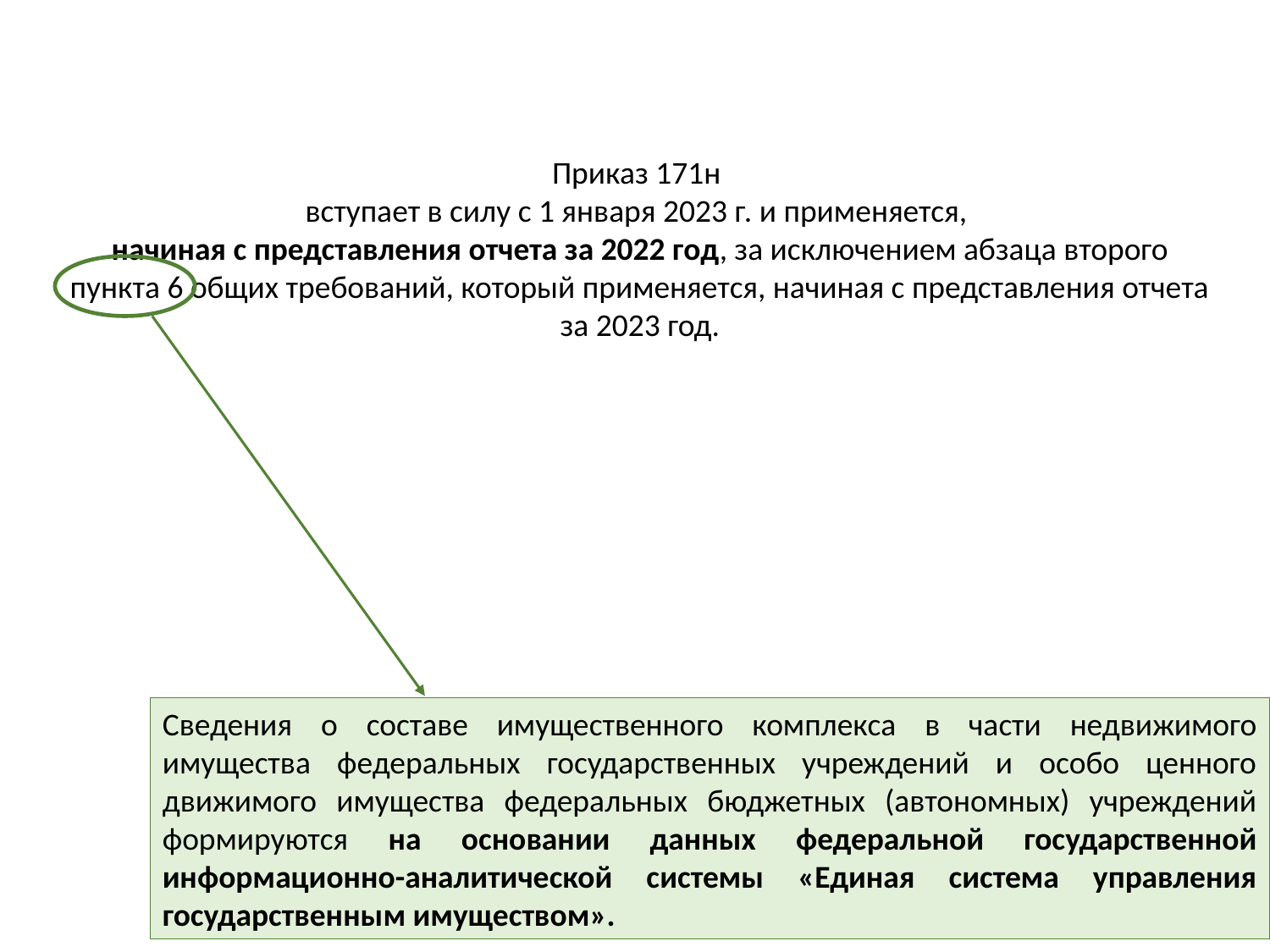

Приказ 171н
вступает в силу с 1 января 2023 г. и применяется,
начиная с представления отчета за 2022 год, за исключением абзаца второго пункта 6 общих требований, который применяется, начиная с представления отчета за 2023 год.

Сведения о составе имущественного комплекса в части недвижимого имущества федеральных государственных учреждений и особо ценного движимого имущества федеральных бюджетных (автономных) учреждений формируются на основании данных федеральной государственной информационно-аналитической системы «Единая система управления государственным имуществом».